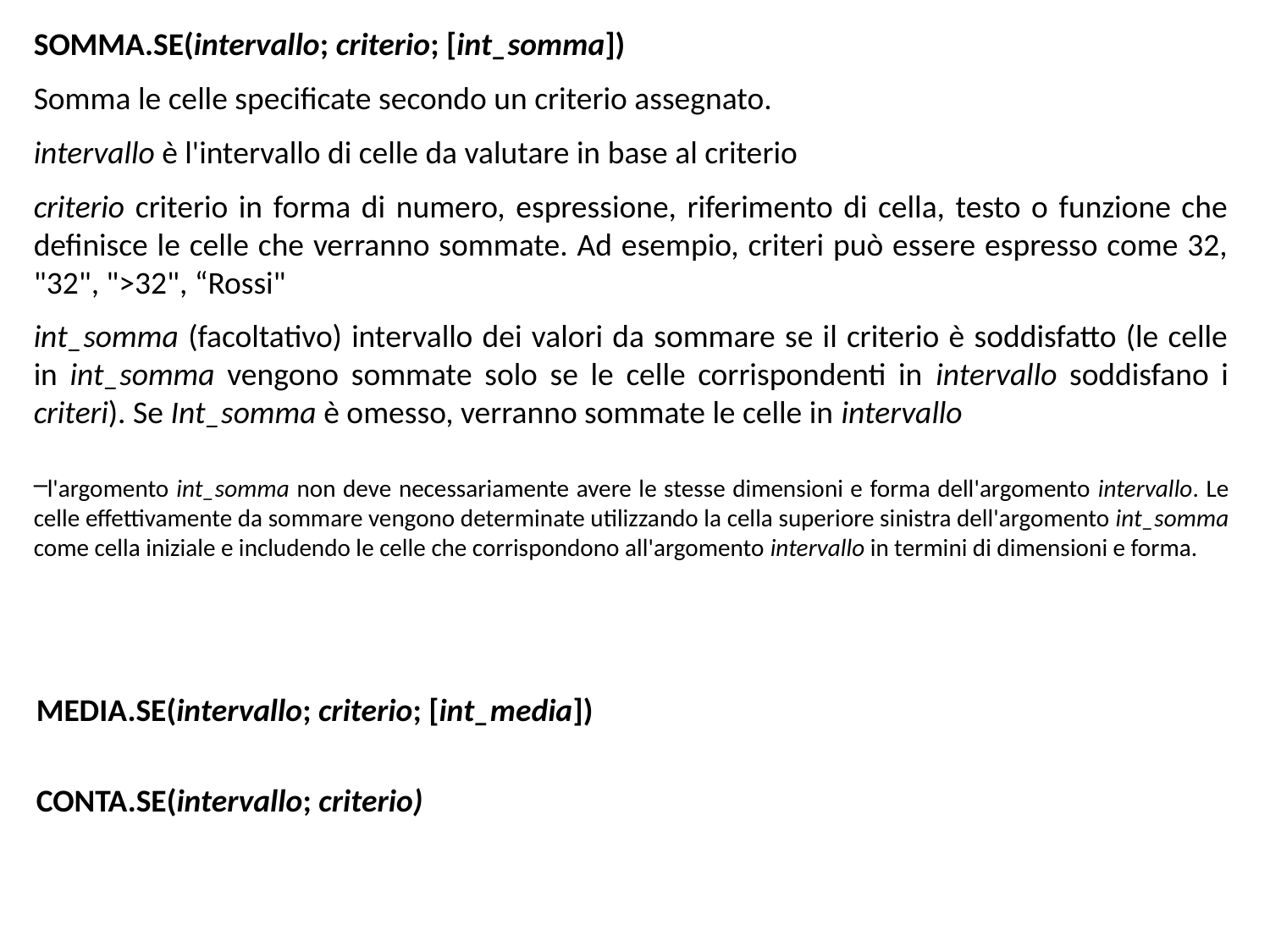

SOMMA.SE(intervallo; criterio; [int_somma])
Somma le celle specificate secondo un criterio assegnato.
intervallo è l'intervallo di celle da valutare in base al criterio
criterio criterio in forma di numero, espressione, riferimento di cella, testo o funzione che definisce le celle che verranno sommate. Ad esempio, criteri può essere espresso come 32, "32", ">32", “Rossi"
int_somma (facoltativo) intervallo dei valori da sommare se il criterio è soddisfatto (le celle in int_somma vengono sommate solo se le celle corrispondenti in intervallo soddisfano i criteri). Se Int_somma è omesso, verranno sommate le celle in intervallo

l'argomento int_somma non deve necessariamente avere le stesse dimensioni e forma dell'argomento intervallo. Le celle effettivamente da sommare vengono determinate utilizzando la cella superiore sinistra dell'argomento int_somma come cella iniziale e includendo le celle che corrispondono all'argomento intervallo in termini di dimensioni e forma.

MEDIA.SE(intervallo; criterio; [int_media])

CONTA.SE(intervallo; criterio)